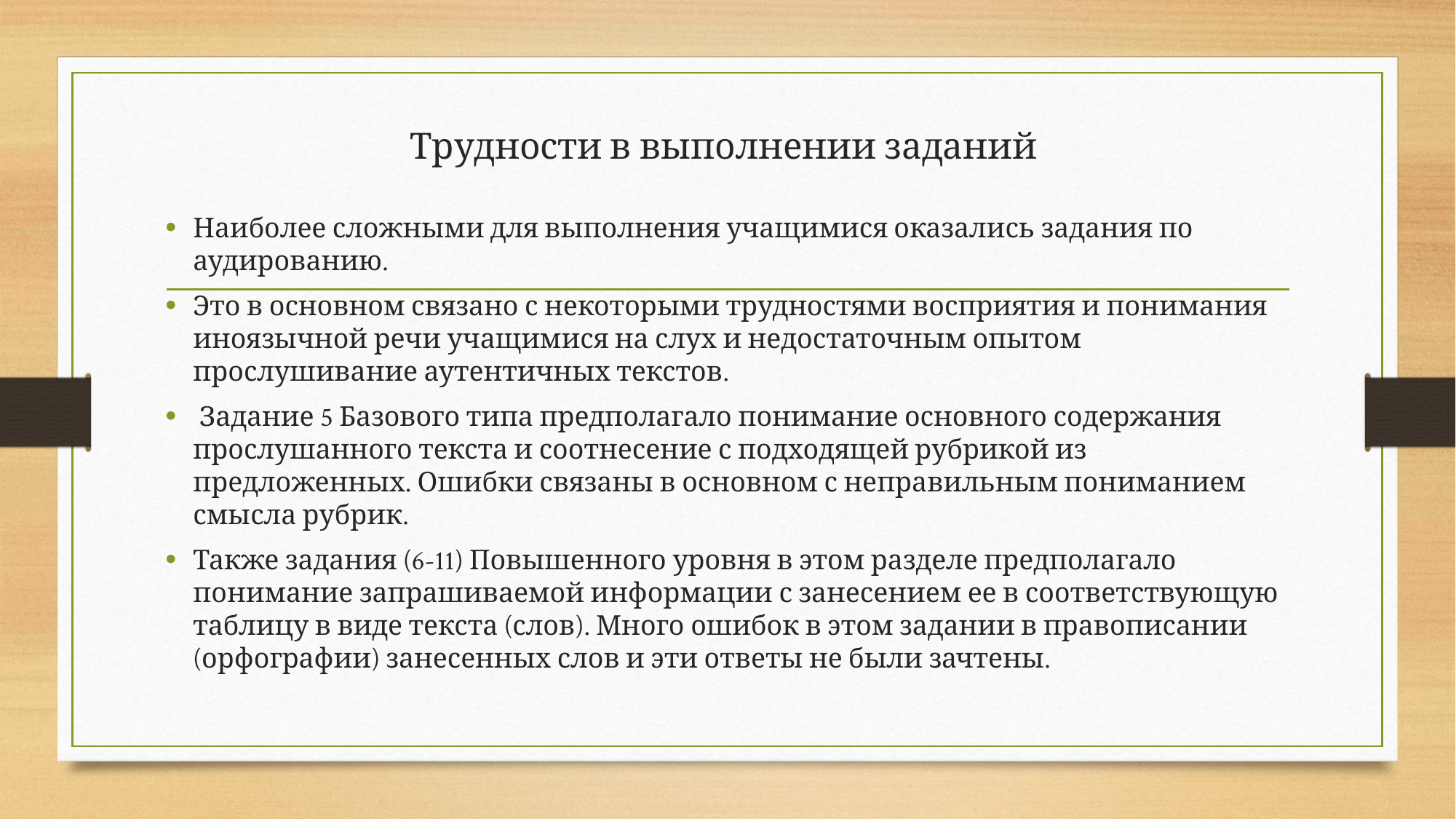

# Трудности в выполнении заданий
Наиболее сложными для выполнения учащимися оказались задания по аудированию.
Это в основном связано с некоторыми трудностями восприятия и понимания иноязычной речи учащимися на слух и недостаточным опытом прослушивание аутентичных текстов.
 Задание 5 Базового типа предполагало понимание основного содержания прослушанного текста и соотнесение с подходящей рубрикой из предложенных. Ошибки связаны в основном с неправильным пониманием смысла рубрик.
Также задания (6-11) Повышенного уровня в этом разделе предполагало понимание запрашиваемой информации с занесением ее в соответствующую таблицу в виде текста (слов). Много ошибок в этом задании в правописании (орфографии) занесенных слов и эти ответы не были зачтены.